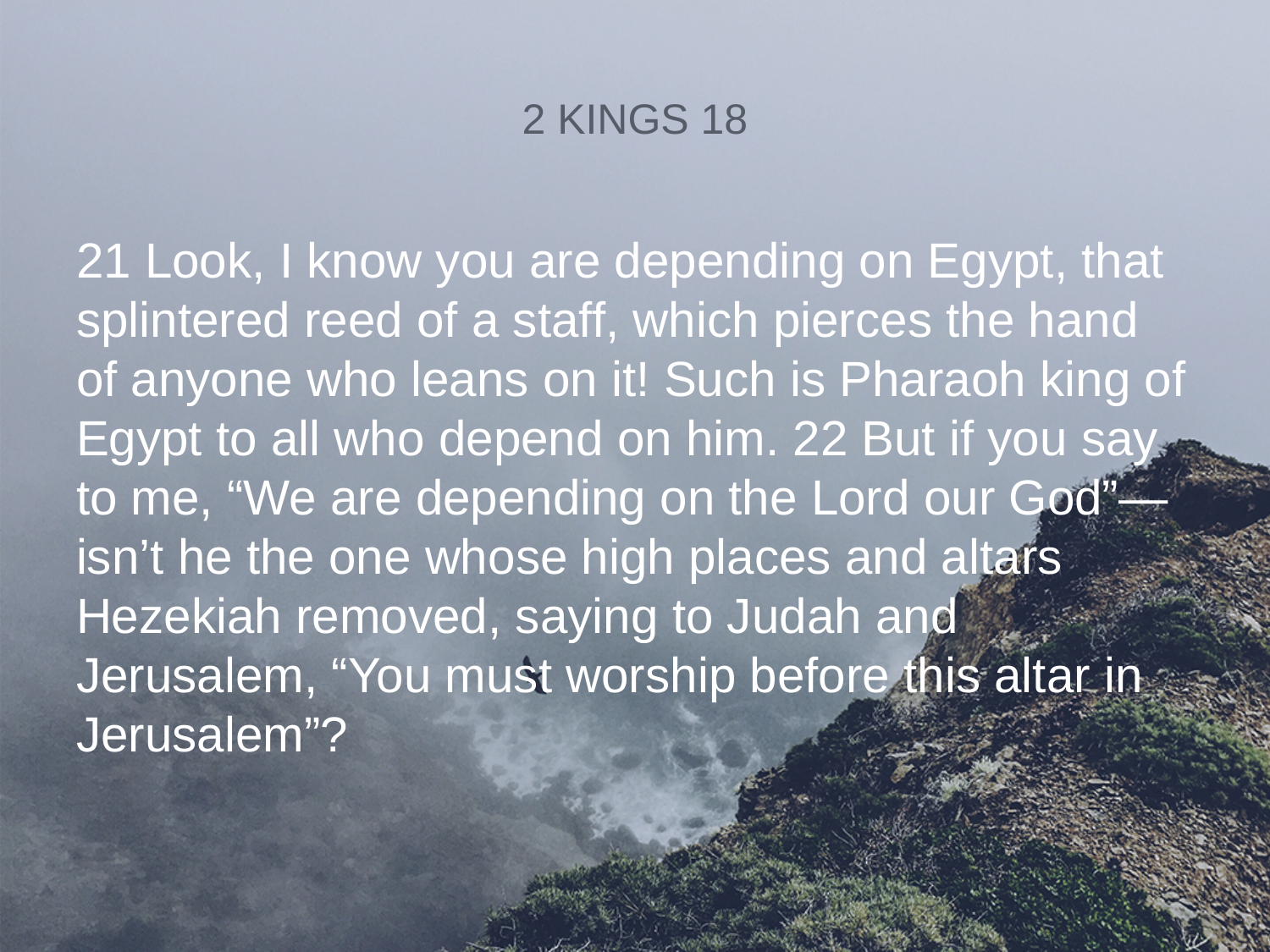

# 2 KINGS 18
21 Look, I know you are depending on Egypt, that splintered reed of a staff, which pierces the hand of anyone who leans on it! Such is Pharaoh king of Egypt to all who depend on him. 22 But if you say to me, “We are depending on the Lord our God”—isn’t he the one whose high places and altars Hezekiah removed, saying to Judah and Jerusalem, “You must worship before this altar in Jerusalem”?